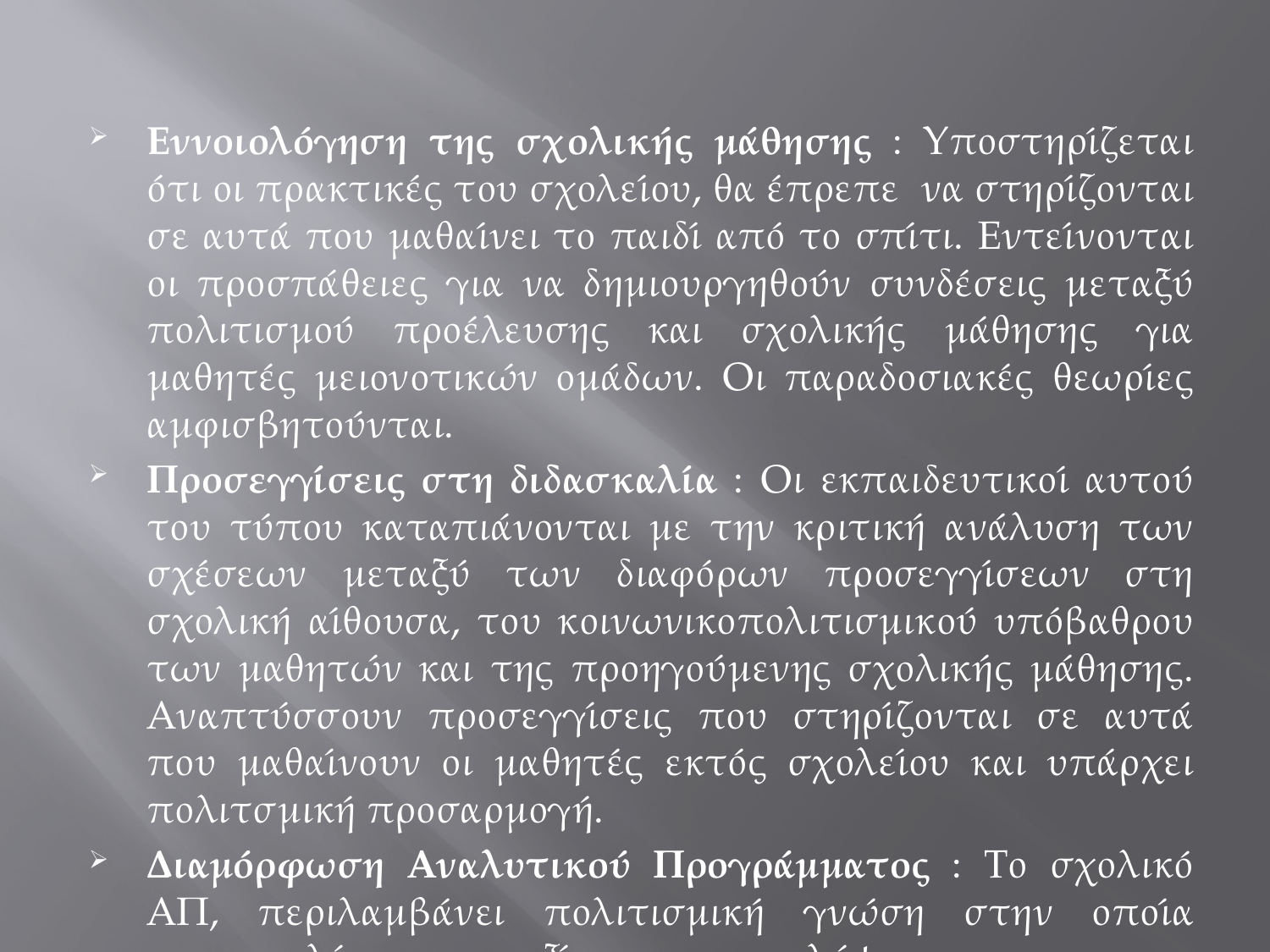

#
Εννοιολόγηση της σχολικής μάθησης : Υποστηρίζεται ότι οι πρακτικές του σχολείου, θα έπρεπε  να στηρίζονται σε αυτά που μαθαίνει το παιδί από το σπίτι. Εντείνονται οι προσπάθειες για να δημιουργηθούν συνδέσεις μεταξύ πολιτισμού προέλευσης και σχολικής μάθησης για μαθητές μειονοτικών ομάδων. Οι παραδοσιακές θεωρίες αμφισβητούνται.
Προσεγγίσεις στη διδασκαλία : Οι εκπαιδευτικοί αυτού του τύπου καταπιάνονται με την κριτική ανάλυση των σχέσεων μεταξύ των διαφόρων προσεγγίσεων στη σχολική αίθουσα, του κοινωνικοπολιτισμικού υπόβαθρου των μαθητών και της προηγούμενης σχολικής μάθησης. Αναπτύσσουν προσεγγίσεις που στηρίζονται σε αυτά που μαθαίνουν οι μαθητές εκτός σχολείου και υπάρχει πολιτσμική προσαρμογή.
Διαμόρφωση Αναλυτικού Προγράμματος : Το σχολικό ΑΠ, περιλαμβάνει πολιτισμική γνώση στην οποία συγκαταλέγονται οι αξίες και οι αντιλήψεις.